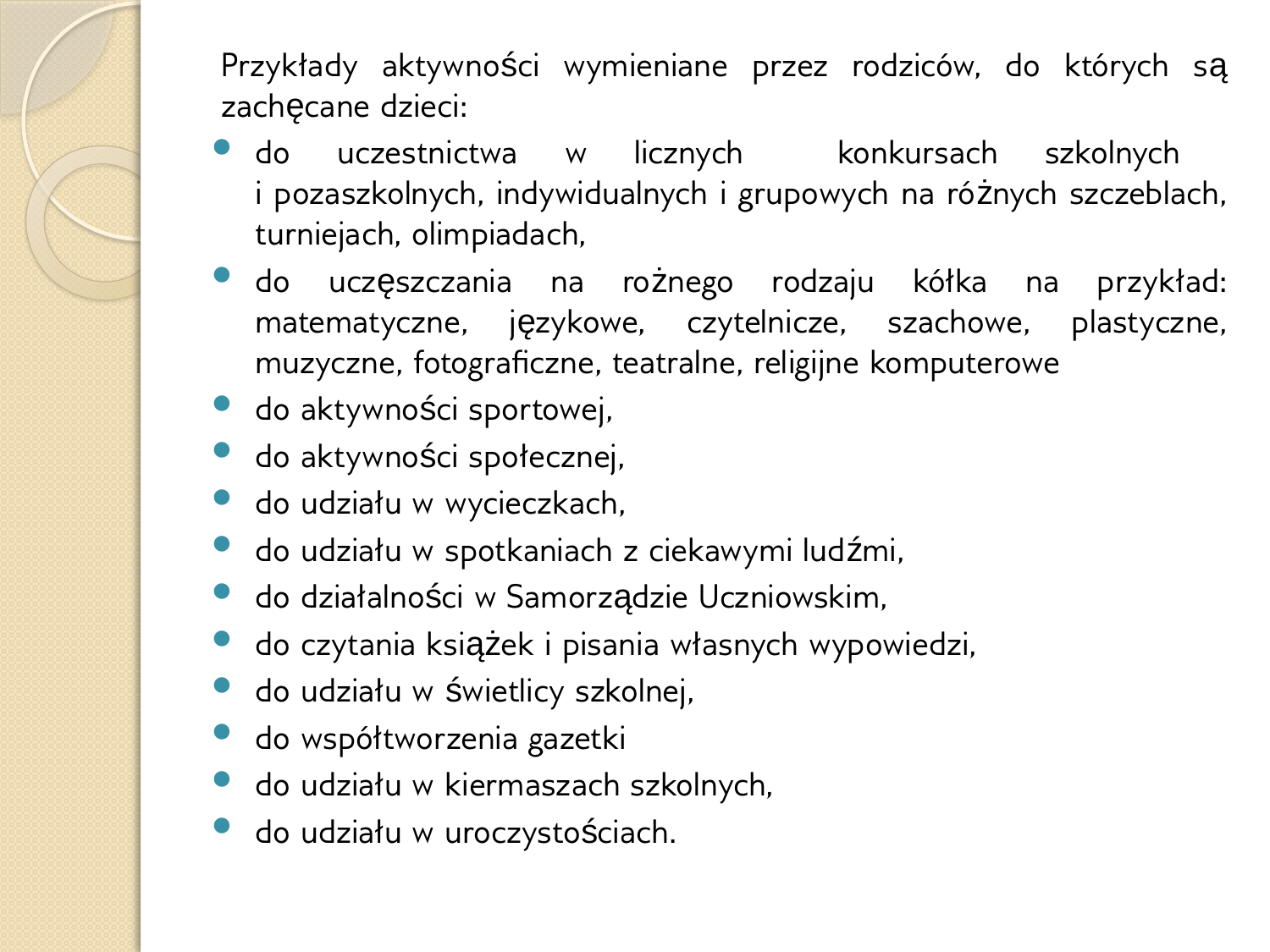

Przykłady aktywności wymieniane przez rodziców, do których są zachęcane dzieci:
do uczestnictwa w licznych  konkursach szkolnych
i pozaszkolnych, indywidualnych i grupowych na różnych szczeblach, turniejach, olimpiadach,
do uczęszczania na rożnego rodzaju kółka na przykład: matematyczne, językowe, czytelnicze, szachowe, plastyczne, muzyczne, fotograficzne, teatralne, religijne komputerowe
do aktywności sportowej,
do aktywności społecznej,
do udziału w wycieczkach,
do udziału w spotkaniach z ciekawymi ludźmi,
do działalności w Samorządzie Uczniowskim,
do czytania książek i pisania własnych wypowiedzi,
do udziału w świetlicy szkolnej,
do współtworzenia gazetki
do udziału w kiermaszach szkolnych,
do udziału w uroczystościach.